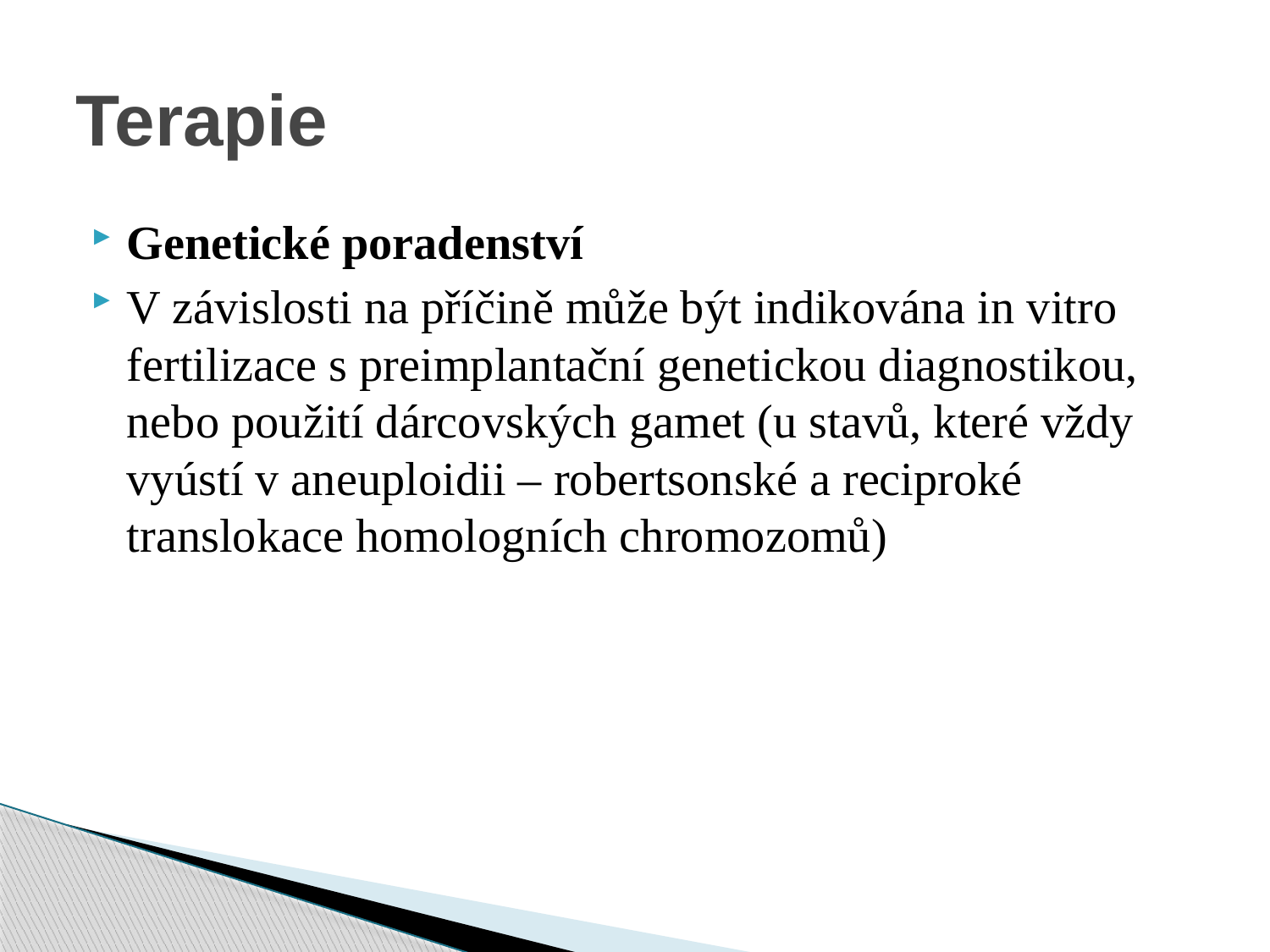

# Terapie
Genetické poradenství
V závislosti na příčině může být indikována in vitro fertilizace s preimplantační genetickou diagnostikou, nebo použití dárcovských gamet (u stavů, které vždy vyústí v aneuploidii – robertsonské a reciproké translokace homologních chromozomů)